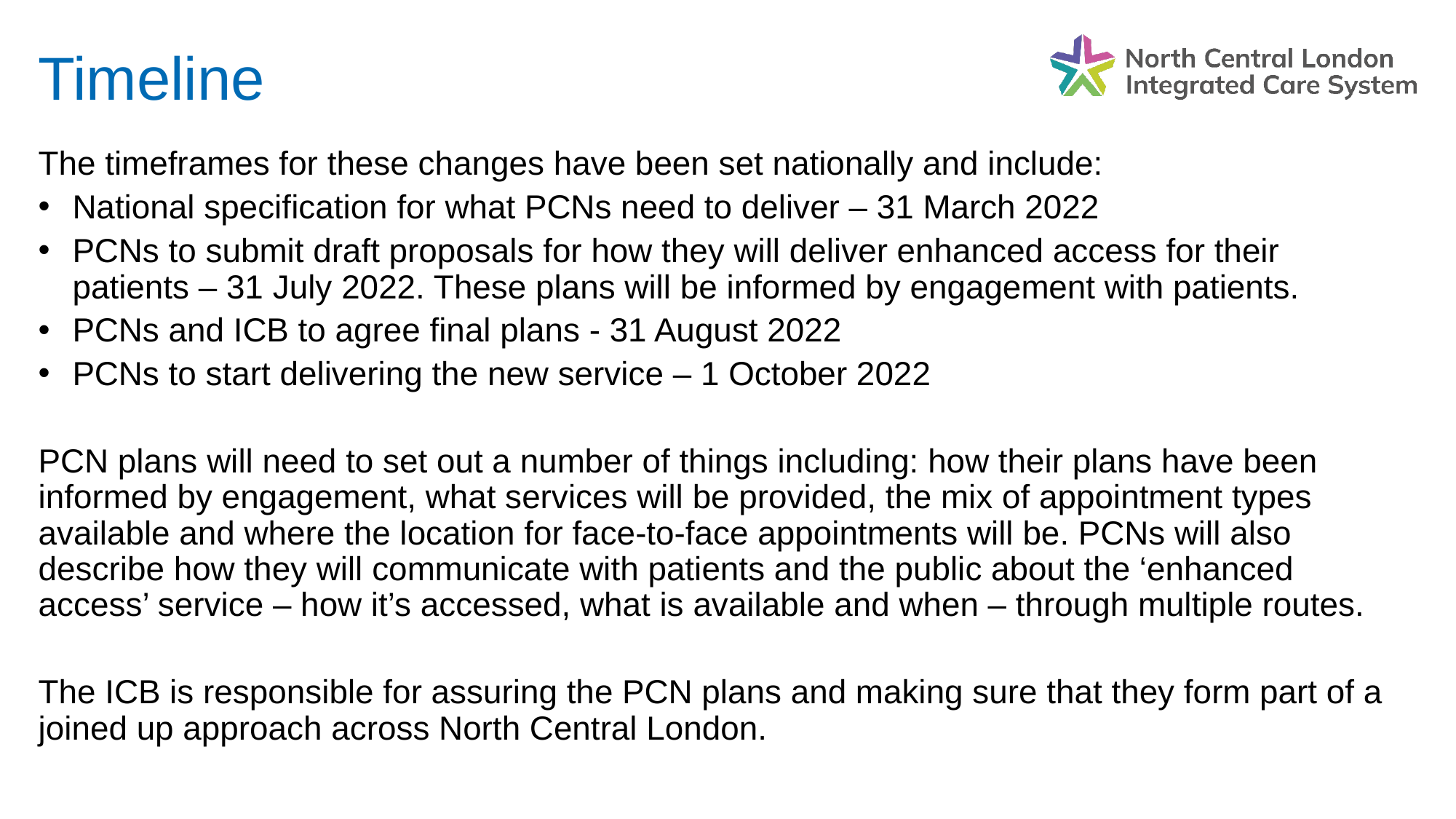

Timeline
The timeframes for these changes have been set nationally and include:
National specification for what PCNs need to deliver – 31 March 2022
PCNs to submit draft proposals for how they will deliver enhanced access for their patients – 31 July 2022. These plans will be informed by engagement with patients.
PCNs and ICB to agree final plans - 31 August 2022
PCNs to start delivering the new service – 1 October 2022

PCN plans will need to set out a number of things including: how their plans have been informed by engagement, what services will be provided, the mix of appointment types available and where the location for face-to-face appointments will be. PCNs will also describe how they will communicate with patients and the public about the ‘enhanced access’ service – how it’s accessed, what is available and when – through multiple routes.

The ICB is responsible for assuring the PCN plans and making sure that they form part of a joined up approach across North Central London.